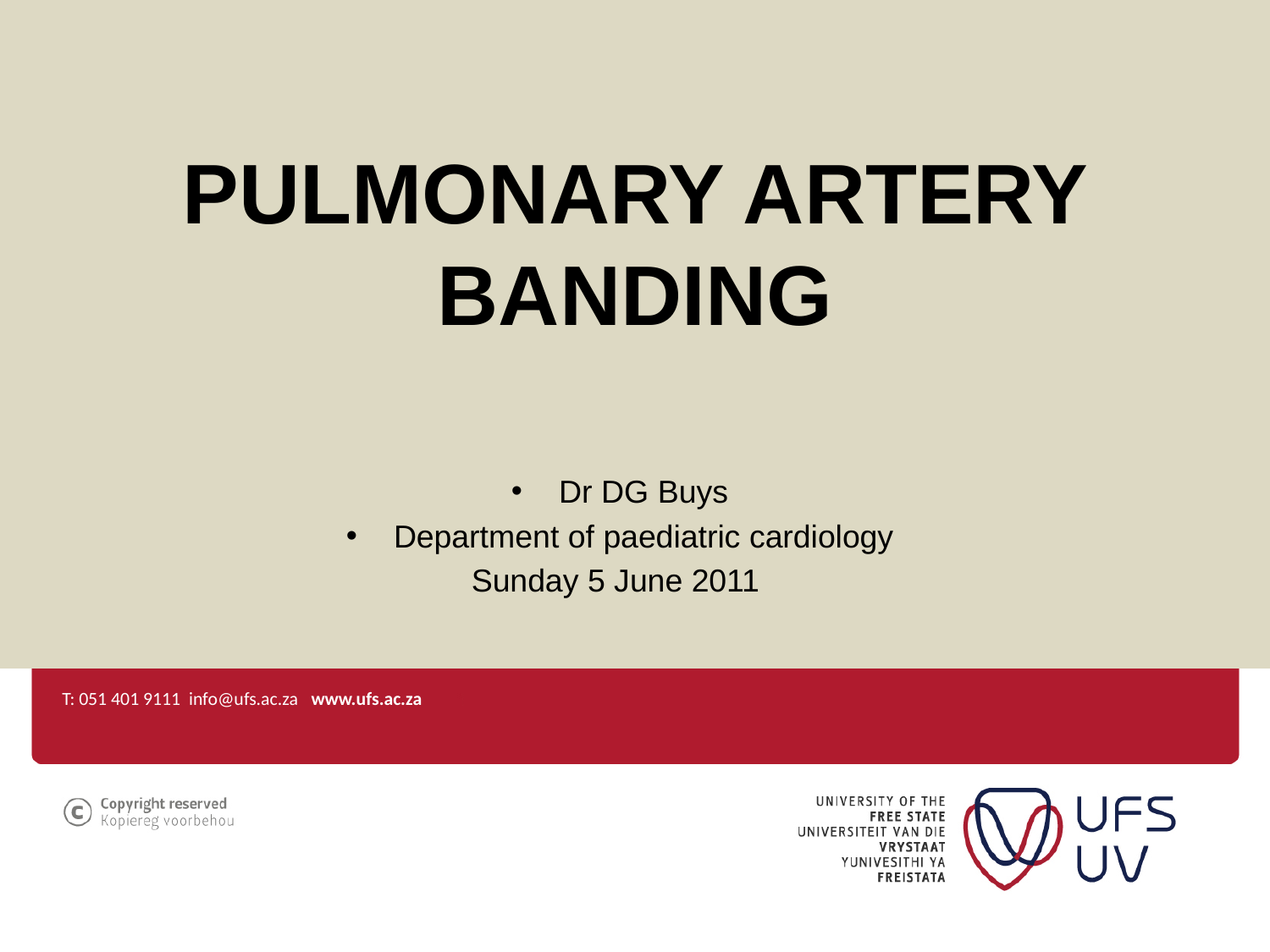

# Pulmonary artery banding
Dr DG Buys
Department of paediatric cardiology
Sunday 5 June 2011